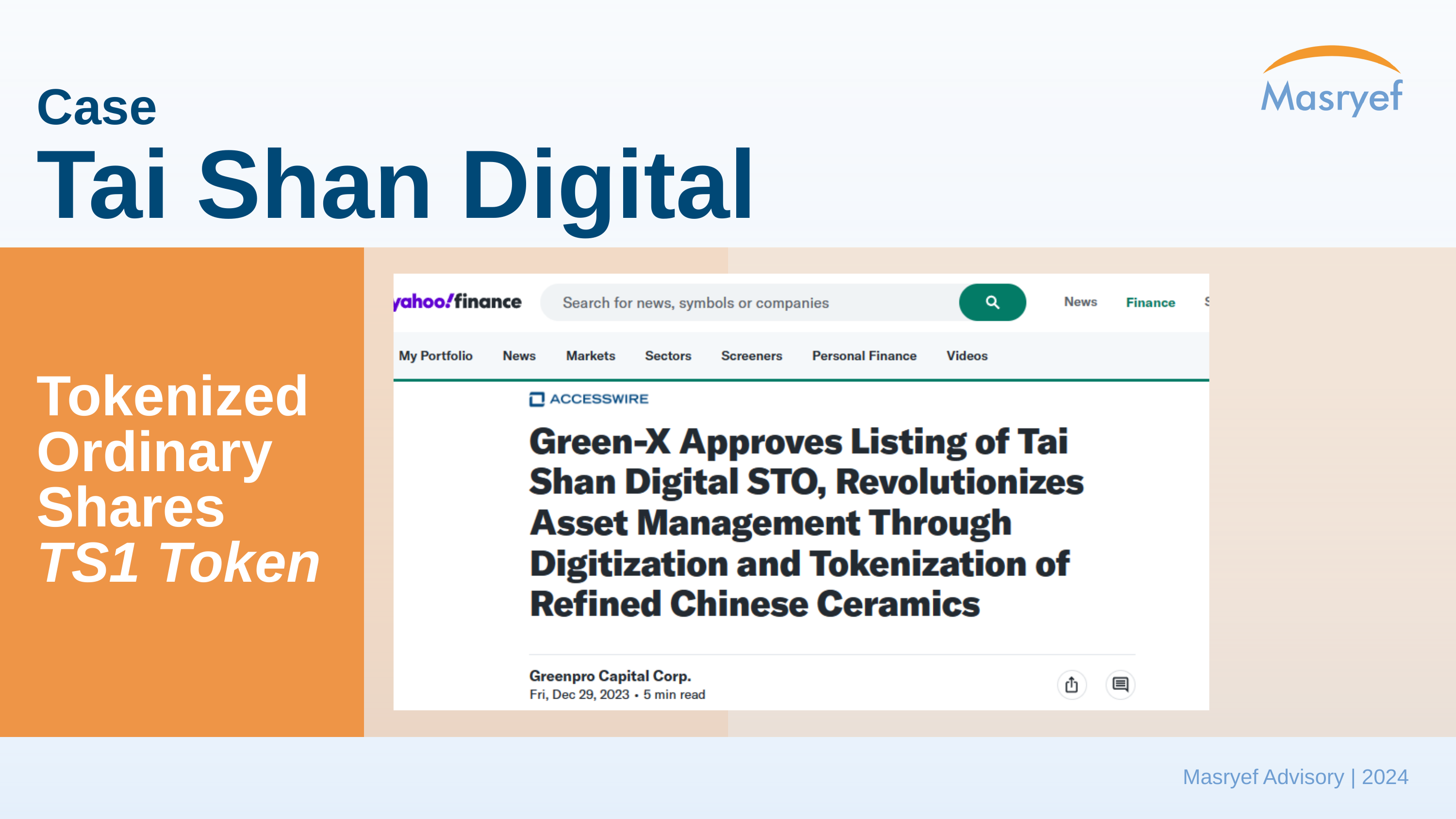

Case
Tai Shan Digital

Tokenized Ordinary Shares
TS1 Token
Masryef Advisory | 2024